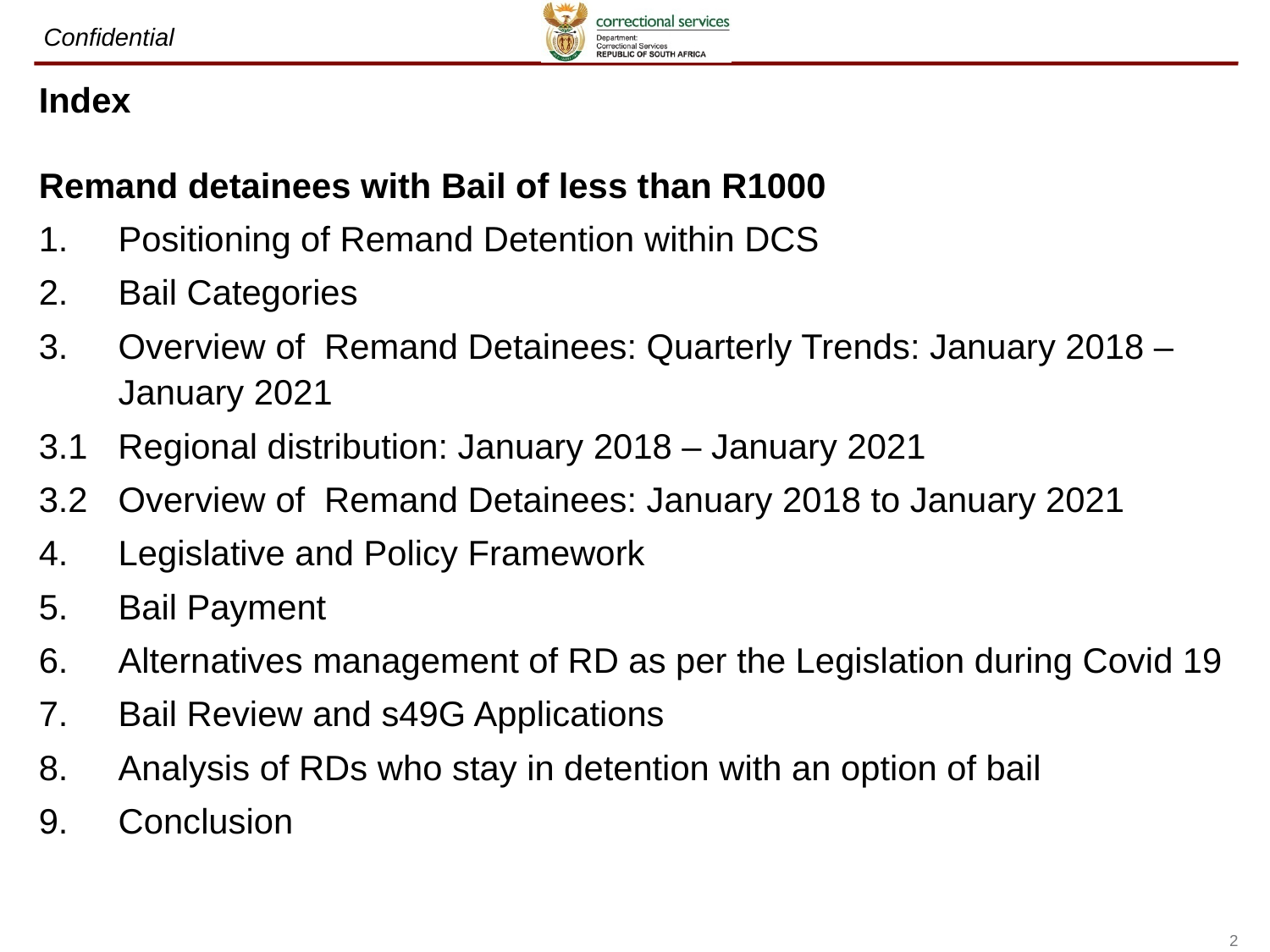

Index
Remand detainees with Bail of less than R1000
Positioning of Remand Detention within DCS
Bail Categories
Overview of  Remand Detainees: Quarterly Trends: January 2018 – January 2021
3.1	Regional distribution: January 2018 – January 2021
3.2	Overview of  Remand Detainees: January 2018 to January 2021
Legislative and Policy Framework
Bail Payment
Alternatives management of RD as per the Legislation during Covid 19
Bail Review and s49G Applications
Analysis of RDs who stay in detention with an option of bail
Conclusion